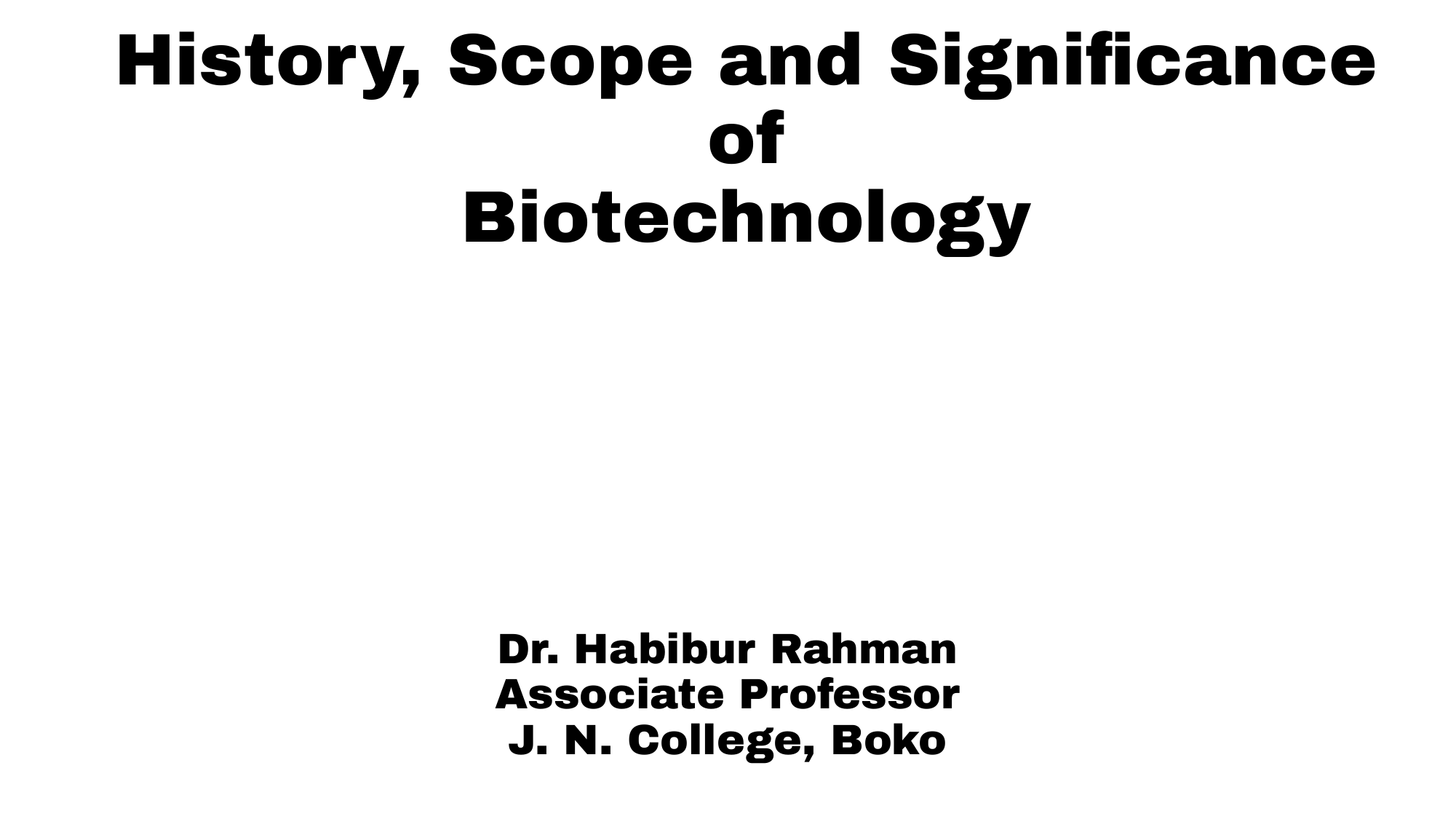

# History, Scope and Significance of Biotechnology
Dr. Habibur Rahman
Associate Professor
J. N. College, Boko